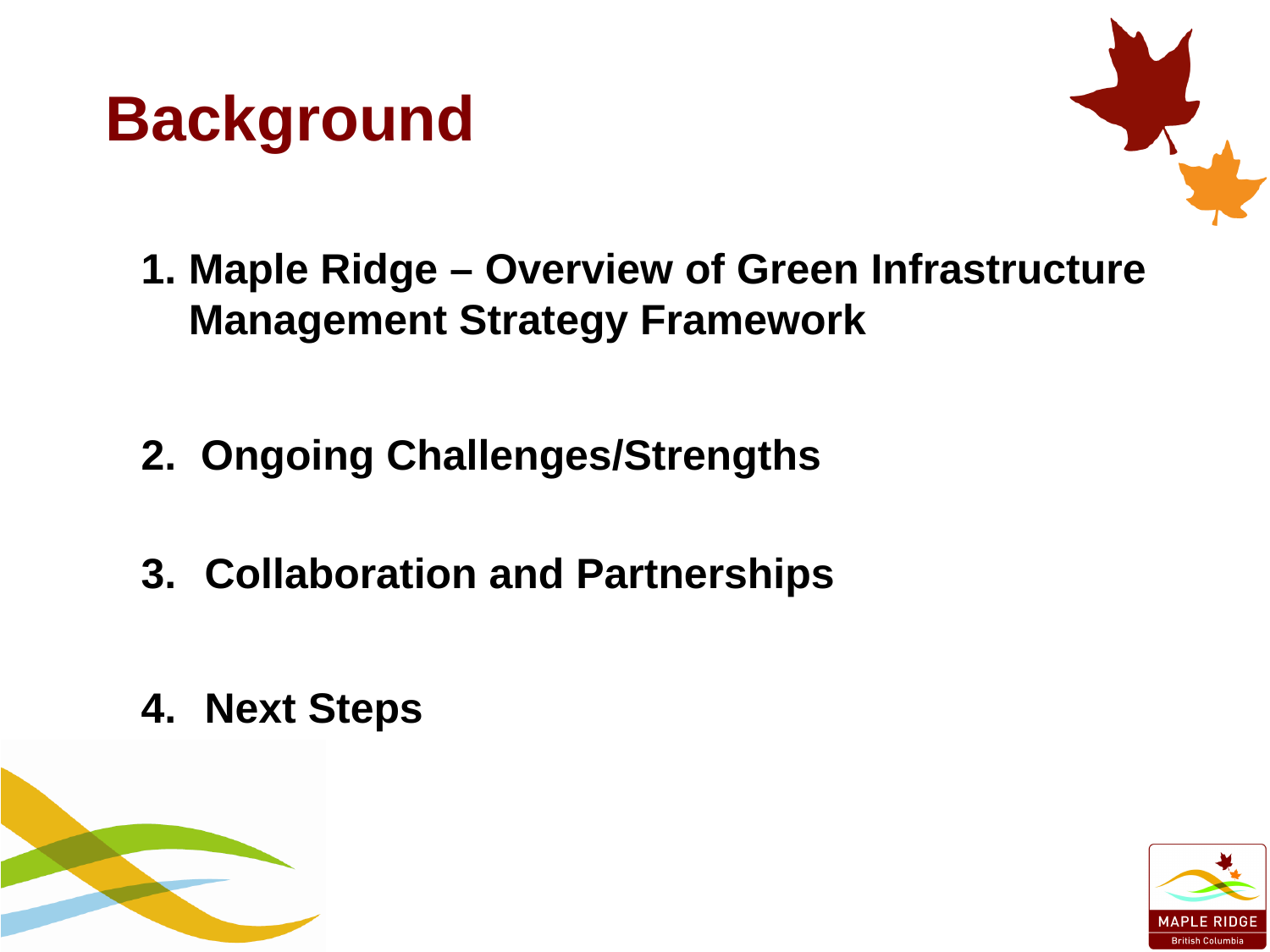

# Background

Maple Ridge – Overview of Green Infrastructure Management Strategy Framework

 Ongoing Challenges/Strengths

Collaboration and Partnerships

Next Steps